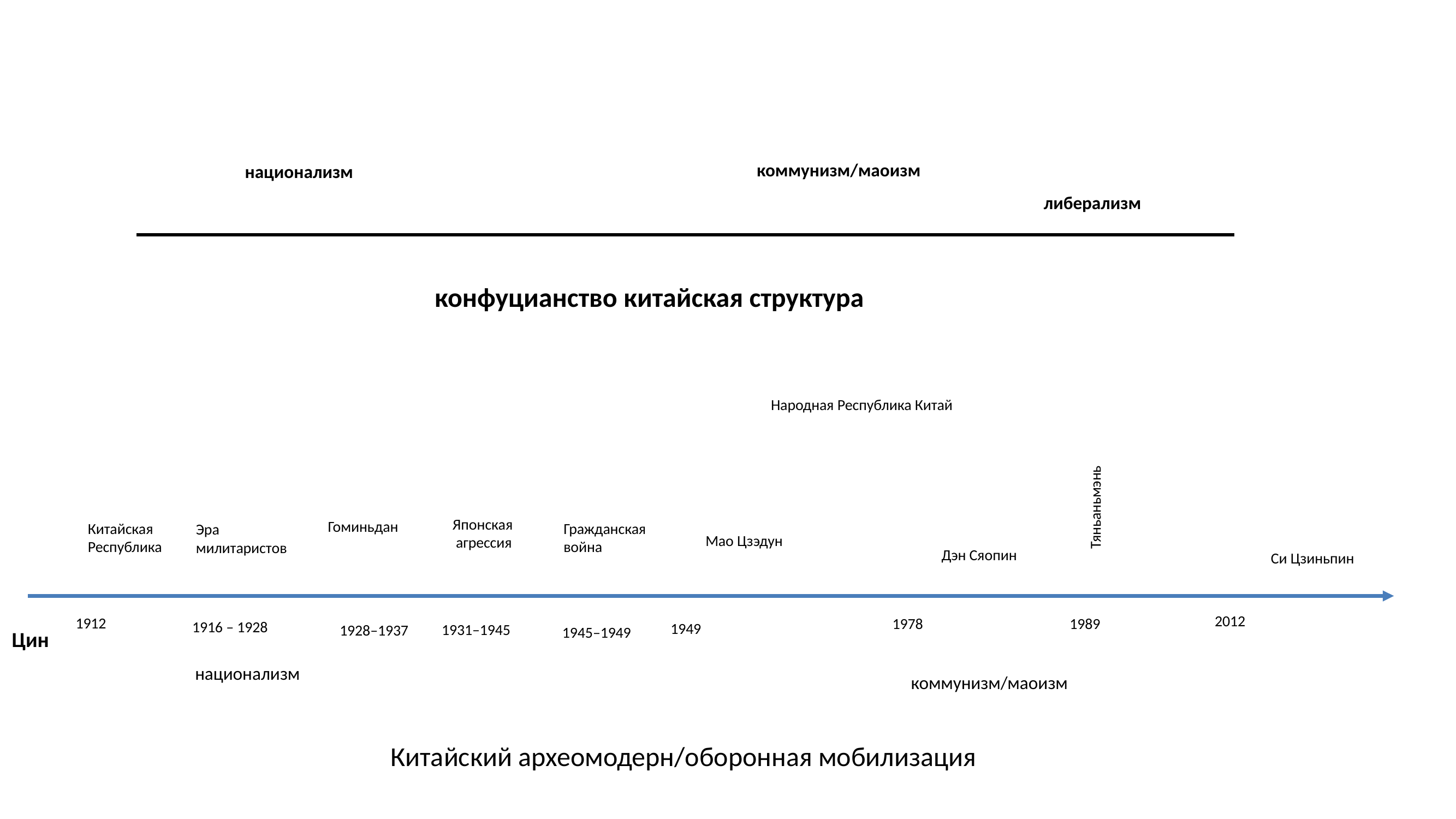

коммунизм/маоизм
национализм
либерализм
конфуцианство китайская структура
Народная Республика Китай

Тяньаньмэнь

Японская
 агрессия

Гоминьдан

Гражданская
война

Китайская
Республика

Эра
милитаристов
Мао Цзэдун

Дэн Сяопин

Си Цзиньпин
2012

1912
1978

1989

1916 – 1928
1949

1931–1945

1928–1937

1945–1949

Цин
национализм
коммунизм/маоизм
Китайский археомодерн/оборонная мобилизация